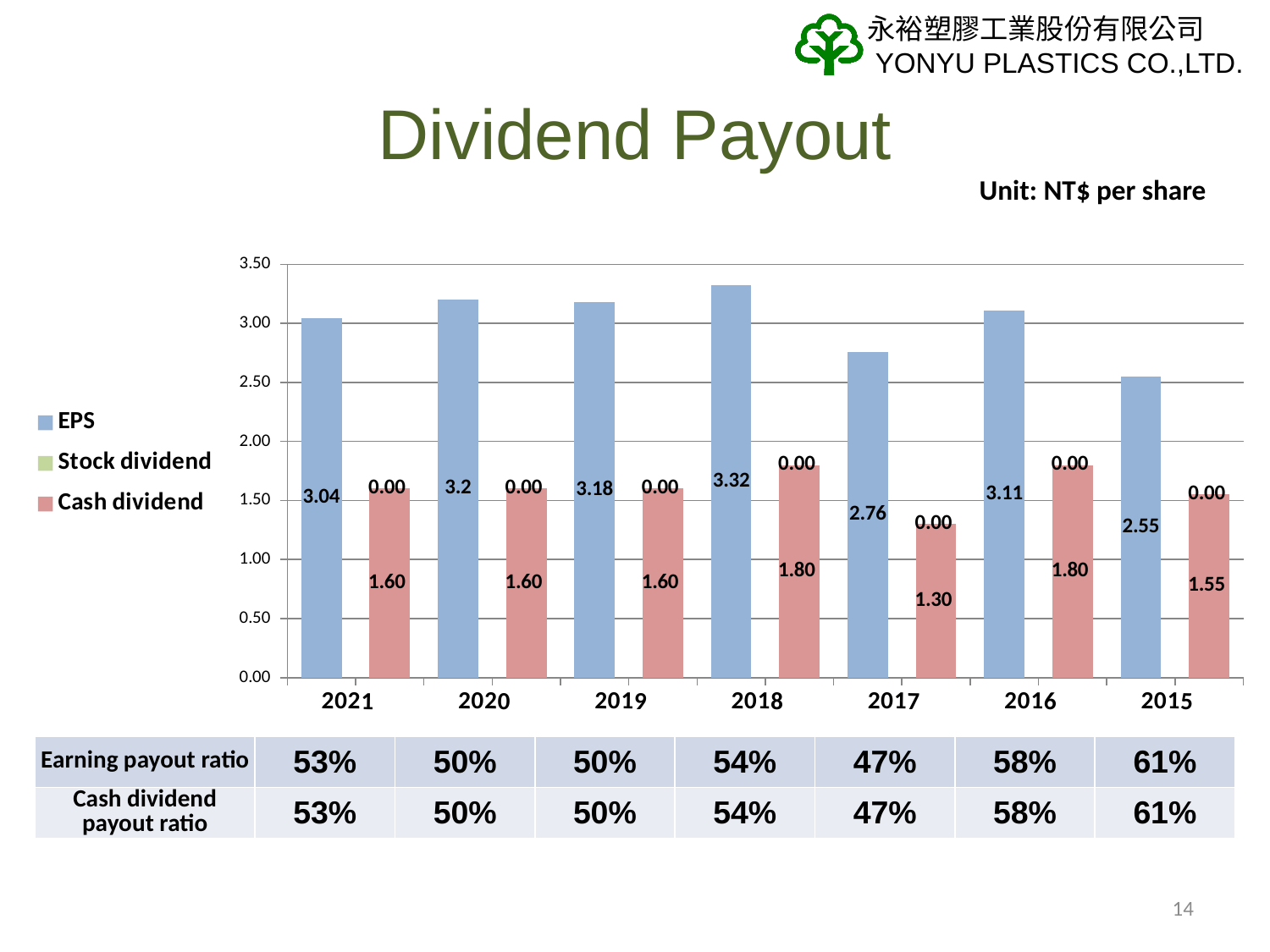

# Dividend Payout
Unit: NT$ per share

### Chart

| Category | Cash dividend | Stock dividend | EPS |
|---|---|---|---|
| 2021 | None | None | 3.04 |
|  | 1.6 | 0.0 | None |
| 2020 | None | None | 3.2 |
|  | 1.6 | 0.0 | None |
| 2019 | None | None | 3.18 |
|  | 1.6 | 0.0 | None |
| 2018 | None | None | 3.32 |
|  | 1.8 | 0.0 | None |
| 2017 | None | None | 2.76 |
|  | 1.3 | 0.0 | None |
| 2016 | None | None | 3.11 |
|  | 1.8 | 0.0 | None |
| 2015 | None | None | 2.55 |
|  | 1.55 | 0.0 | None |
| Earning payout ratio | 53% | 50% | 50% | 54% | 47% | 58% | 61% |
| --- | --- | --- | --- | --- | --- | --- | --- |
| Cash dividend payout ratio | 53% | 50% | 50% | 54% | 47% | 58% | 61% |
14